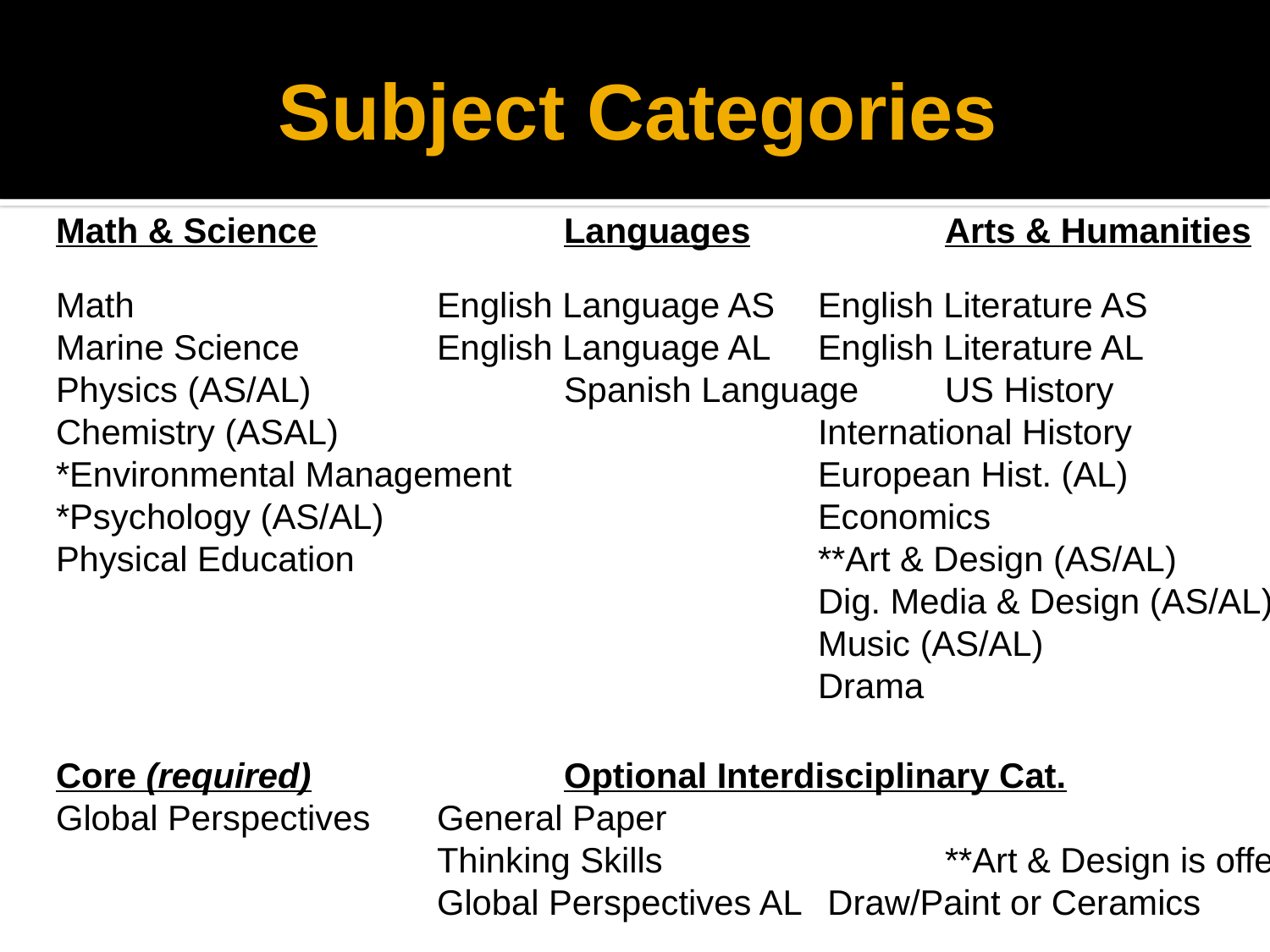

# Subject Categories
Math & Science		Languages		Arts & Humanities

Math			English Language AS	English Literature AS
Marine Science 		English Language AL	English Literature AL
Physics (AS/AL)		Spanish Language	US History
Chemistry (ASAL)				International History
*Environmental Management			European Hist. (AL)
*Psychology (AS/AL)				Economics
Physical Education 				**Art & Design (AS/AL)
						Dig. Media & Design (AS/AL)
						Music (AS/AL)
						Drama

Core (required)		Optional Interdisciplinary Cat.
Global Perspectives	General Paper									Thinking Skills                     	**Art & Design is offered in
 	 		Global Perspectives AL 	 Draw/Paint or Ceramics